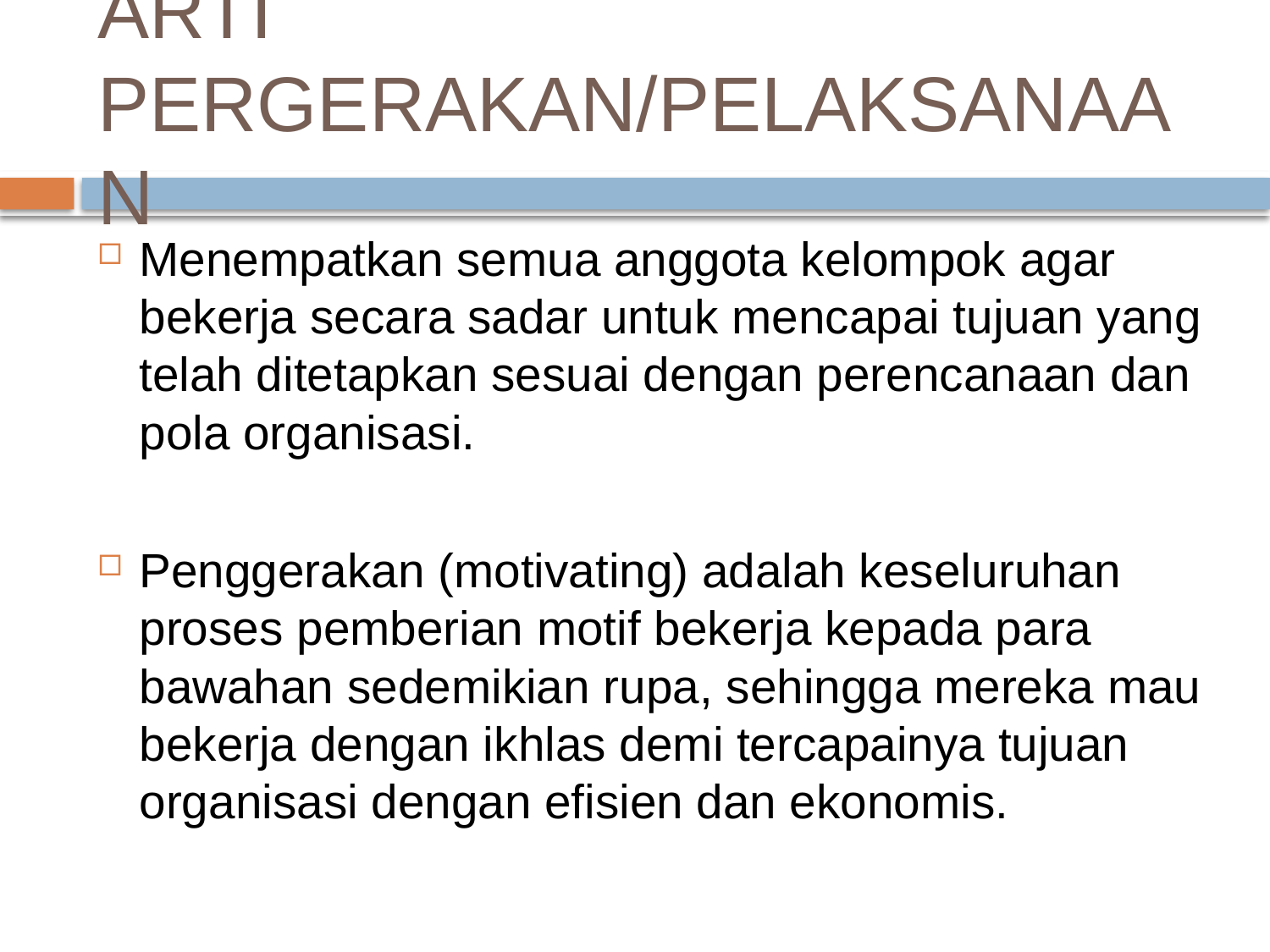

# ARTI PERGERAKAN/PELAKSANAAN
Menempatkan semua anggota kelompok agar bekerja secara sadar untuk mencapai tujuan yang telah ditetapkan sesuai dengan perencanaan dan pola organisasi.

Penggerakan (motivating) adalah keseluruhan proses pemberian motif bekerja kepada para bawahan sedemikian rupa, sehingga mereka mau bekerja dengan ikhlas demi tercapainya tujuan organisasi dengan efisien dan ekonomis.